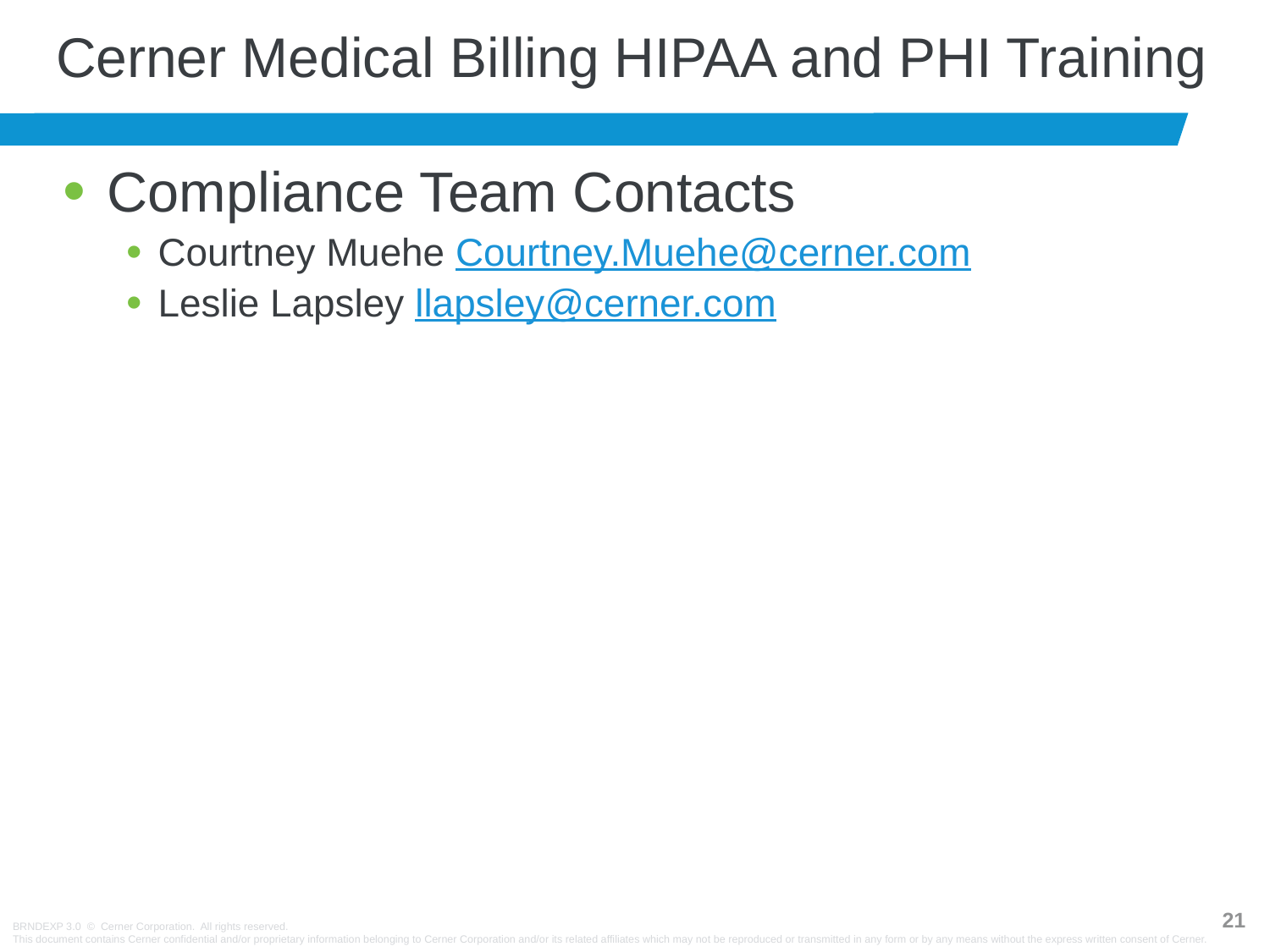

# Cerner Medical Billing HIPAA and PHI Training
Compliance Team Contacts
Courtney Muehe Courtney.Muehe@cerner.com
Leslie Lapsley llapsley@cerner.com
21
BRNDEXP 3.0  ©  Cerner Corporation.  All rights reserved.
This document contains Cerner confidential and/or proprietary information belonging to Cerner Corporation and/or its related affiliates which may not be reproduced or transmitted in any form or by any means without the express written consent of Cerner.